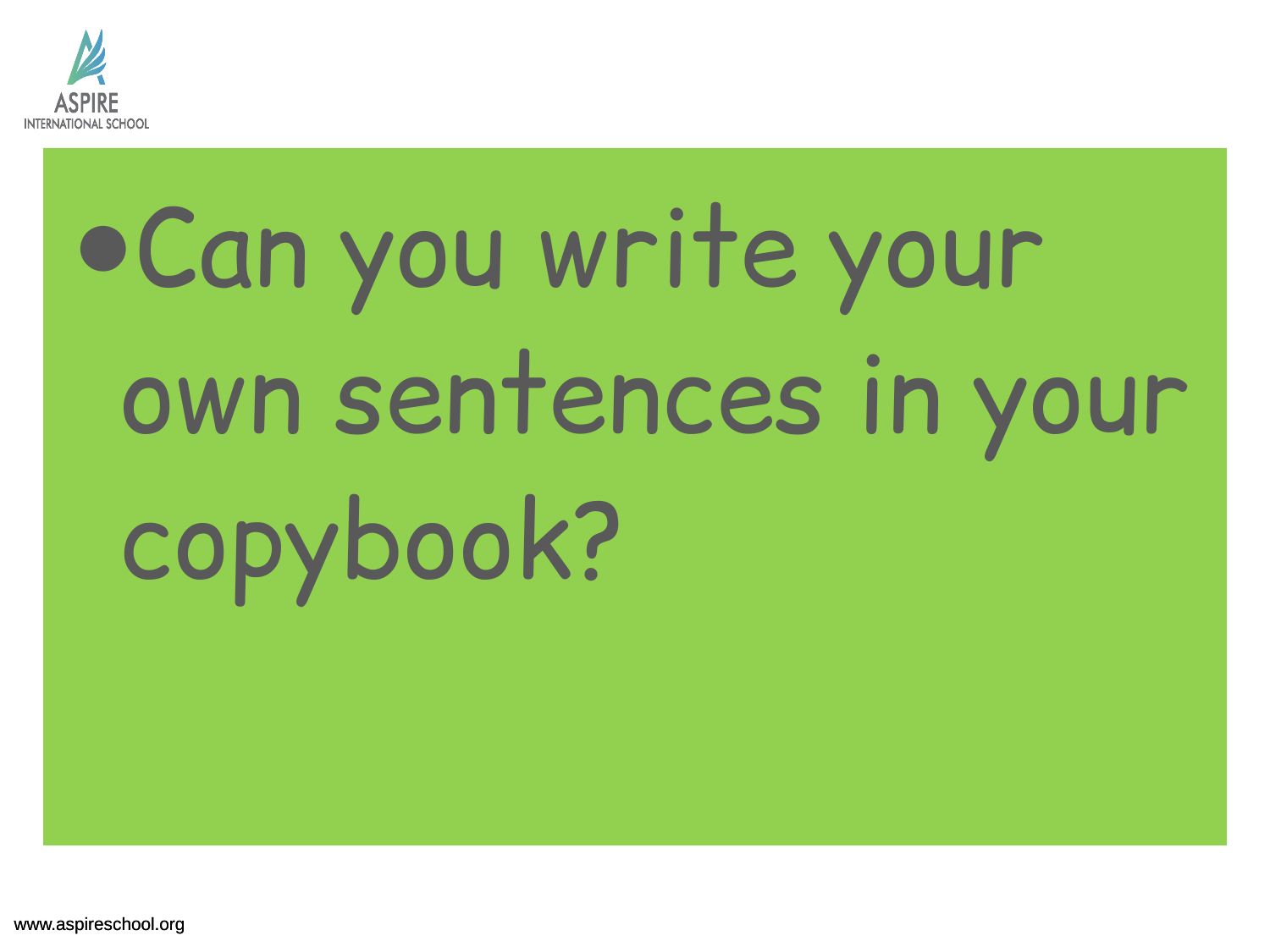

Can you write your own sentences in your copybook?